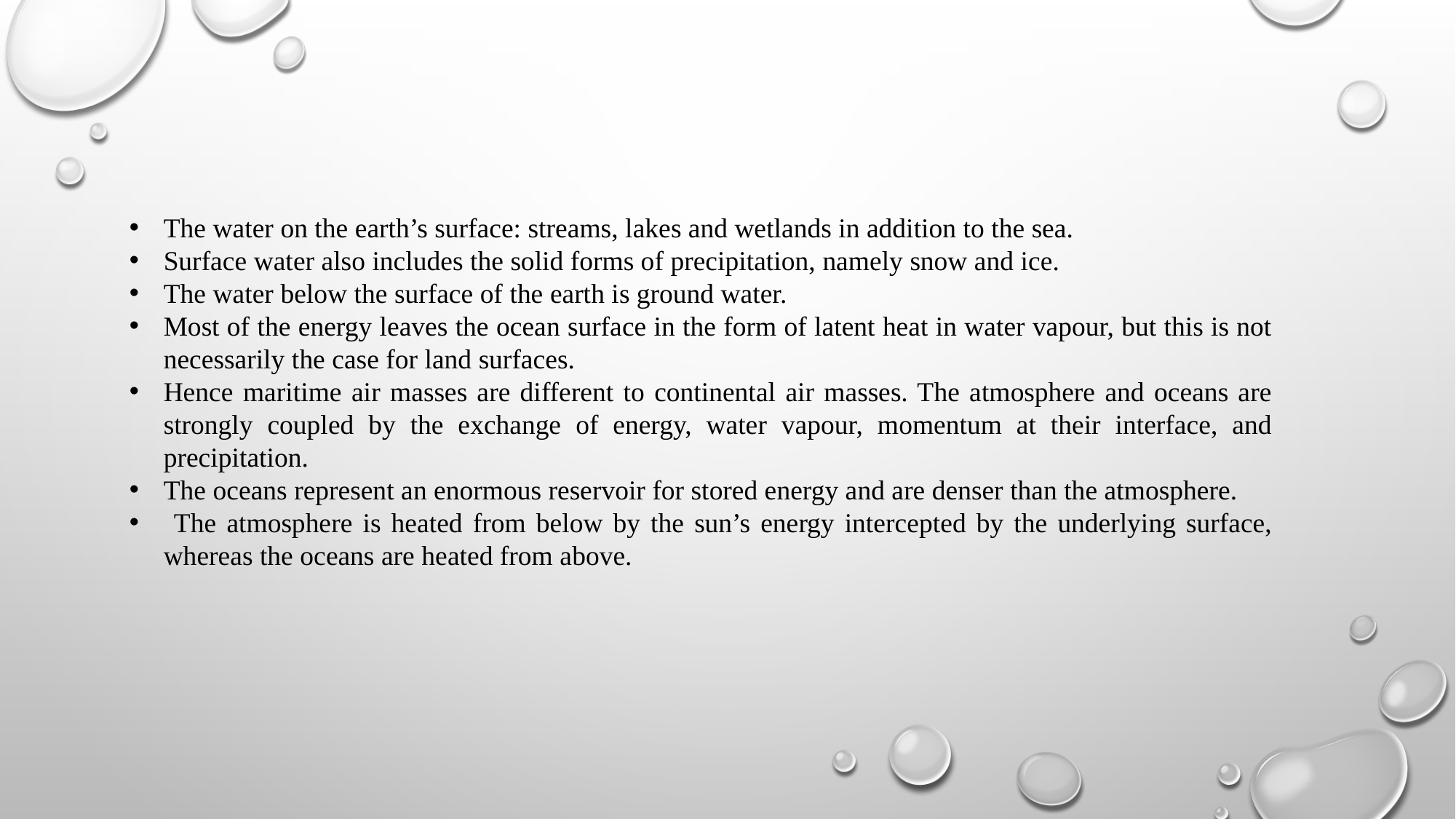

The water on the earth’s surface: streams, lakes and wetlands in addition to the sea.
Surface water also includes the solid forms of precipitation, namely snow and ice.
The water below the surface of the earth is ground water.
Most of the energy leaves the ocean surface in the form of latent heat in water vapour, but this is not necessarily the case for land surfaces.
Hence maritime air masses are different to continental air masses. The atmosphere and oceans are strongly coupled by the exchange of energy, water vapour, momentum at their interface, and precipitation.
The oceans represent an enormous reservoir for stored energy and are denser than the atmosphere.
 The atmosphere is heated from below by the sun’s energy intercepted by the underlying surface, whereas the oceans are heated from above.